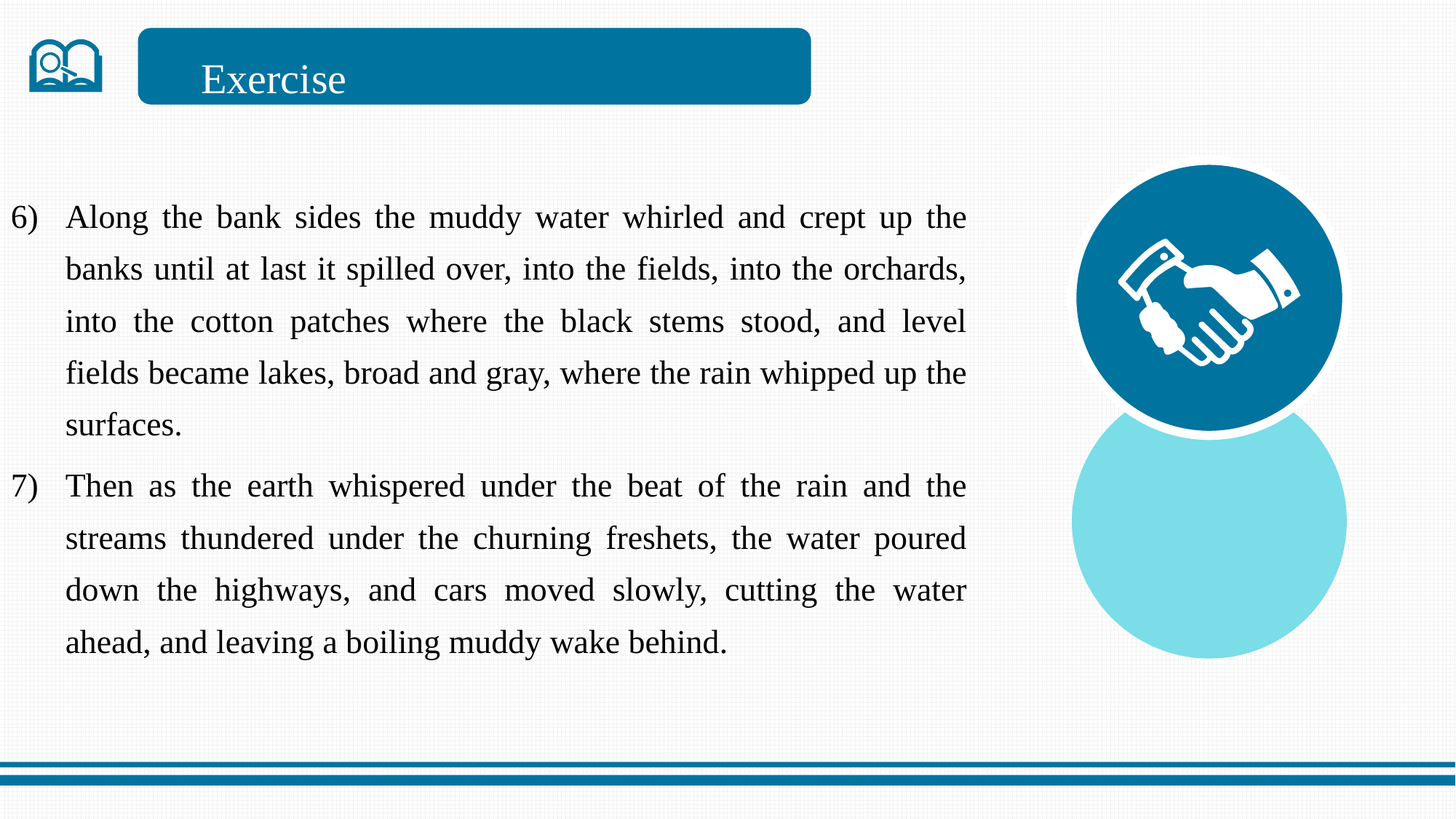

Exercise

Along the bank sides the muddy water whirled and crept up the banks until at last it spilled over, into the fields, into the orchards, into the cotton patches where the black stems stood, and level fields became lakes, broad and gray, where the rain whipped up the surfaces.
Then as the earth whispered under the beat of the rain and the streams thundered under the churning freshets, the water poured down the highways, and cars moved slowly, cutting the water ahead, and leaving a boiling muddy wake behind.